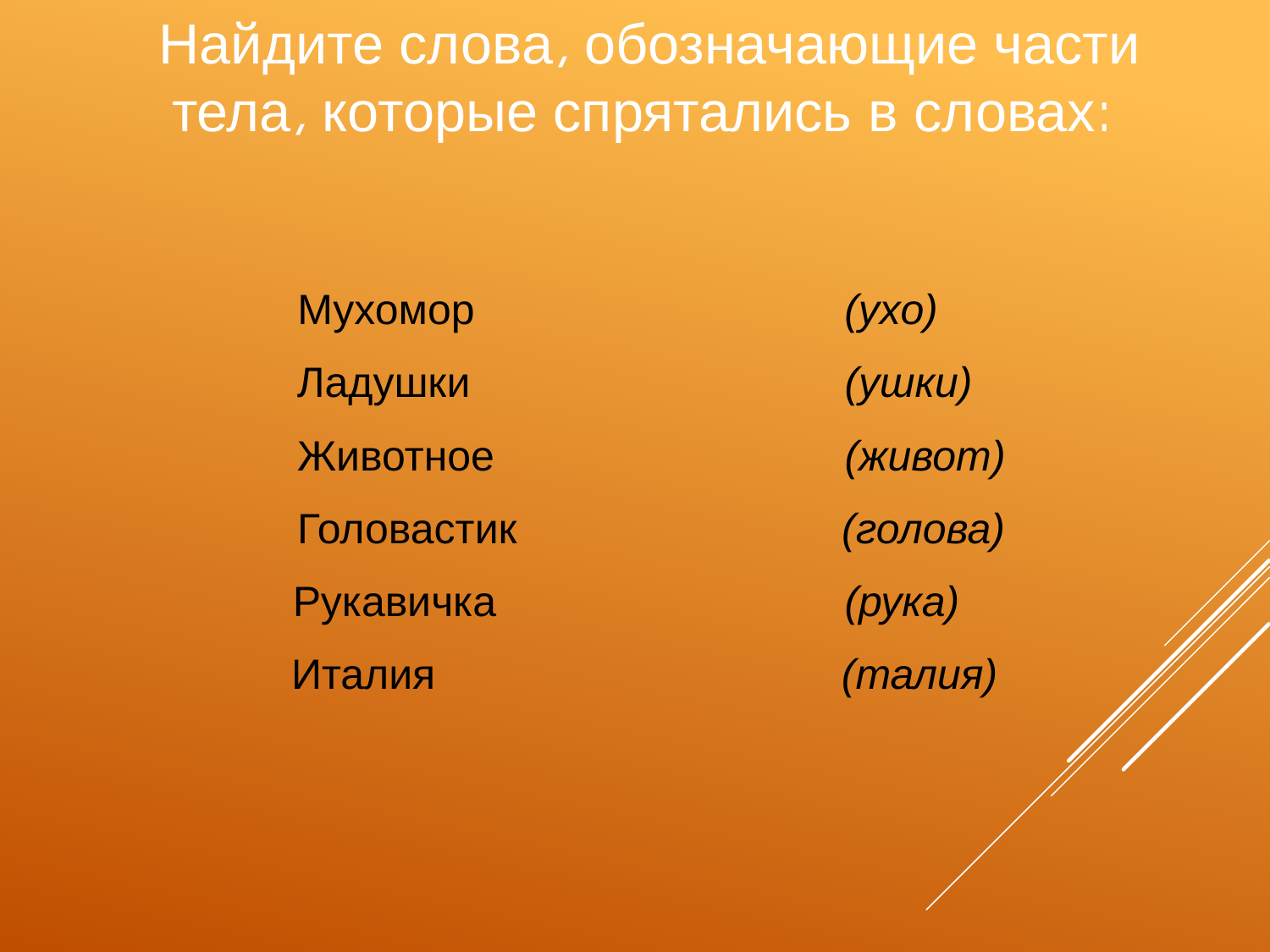

Найдите слова, обозначающие части тела, которые спрятались в словах:
(ухо)
Мухомор
(ушки)
Ладушки
(живот)
Животное
(голова)
Головастик
(рука)
Рукавичка
(талия)
Италия